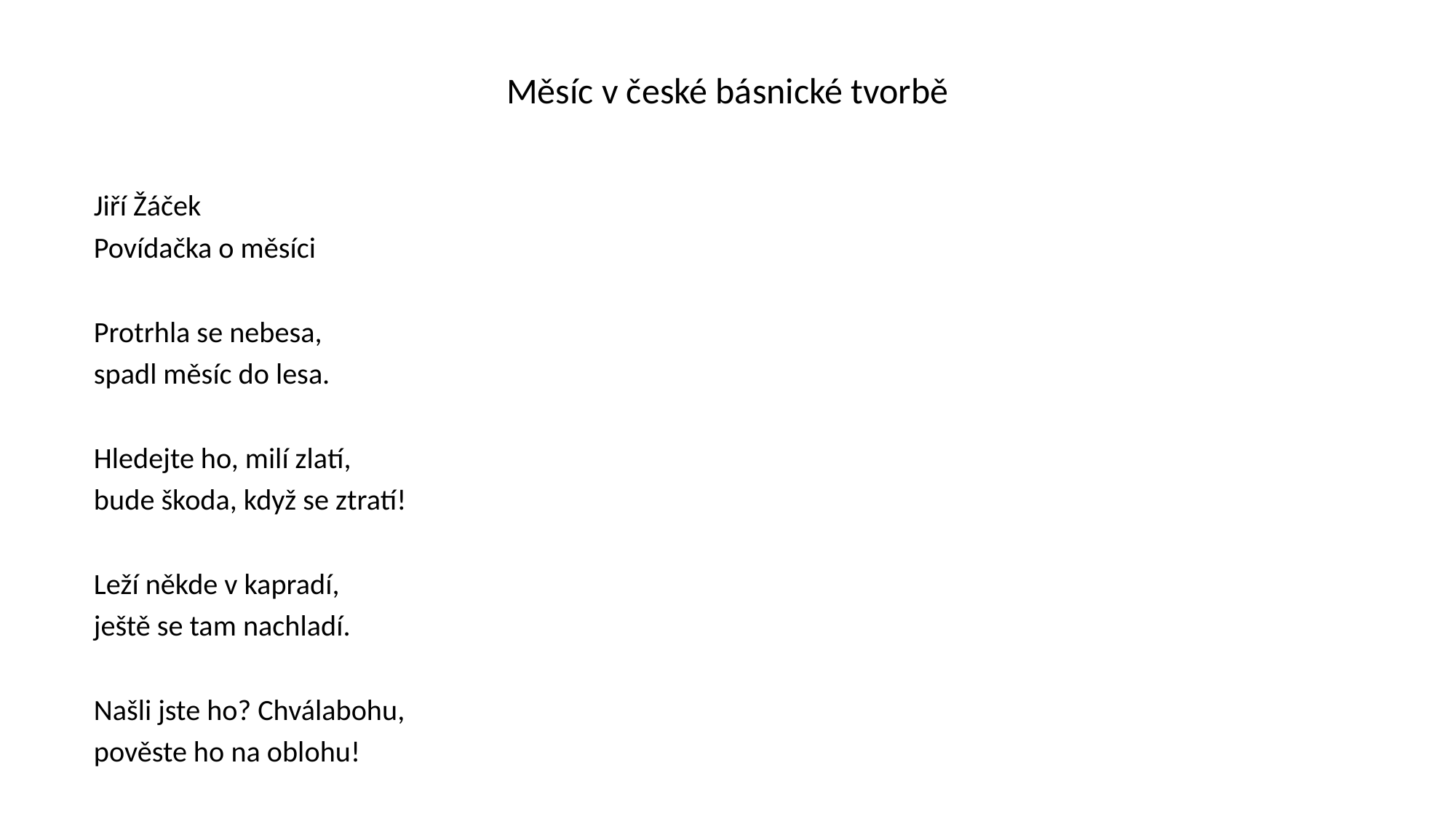

# Měsíc v české básnické tvorbě

Jiří Žáček
Povídačka o měsíci

Protrhla se nebesa,
spadl měsíc do lesa.

Hledejte ho, milí zlatí,
bude škoda, když se ztratí!

Leží někde v kapradí,
ještě se tam nachladí.

Našli jste ho? Chválabohu,
pověste ho na oblohu!